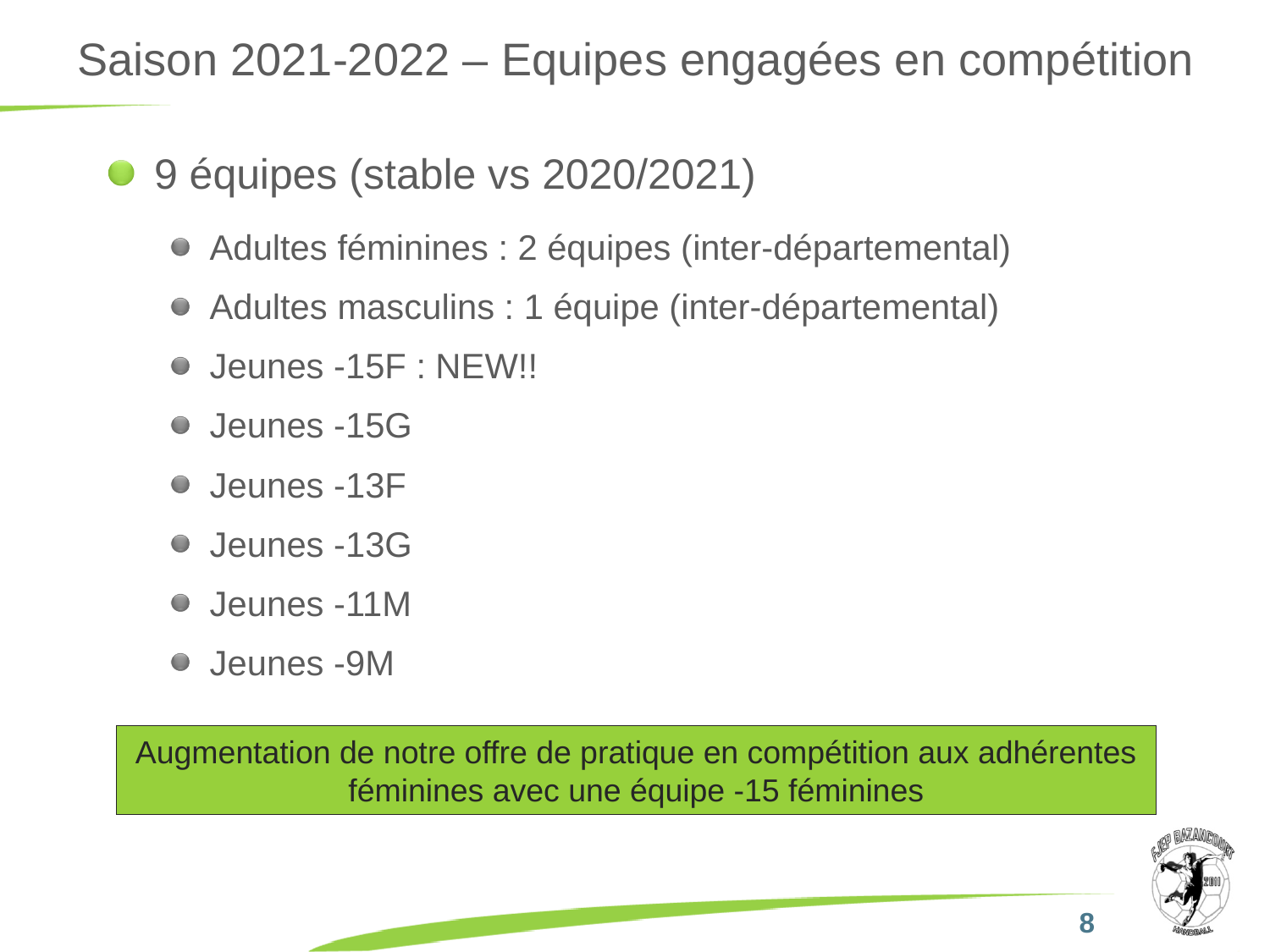

# Saison 2021-2022 – Equipes engagées en compétition
9 équipes (stable vs 2020/2021)
Adultes féminines : 2 équipes (inter-départemental)
Adultes masculins : 1 équipe (inter-départemental)
Jeunes -15F : NEW!!
Jeunes -15G
Jeunes -13F
Jeunes -13G
Jeunes -11M
Jeunes -9M

Augmentation de notre offre de pratique en compétition aux adhérentes féminines avec une équipe -15 féminines